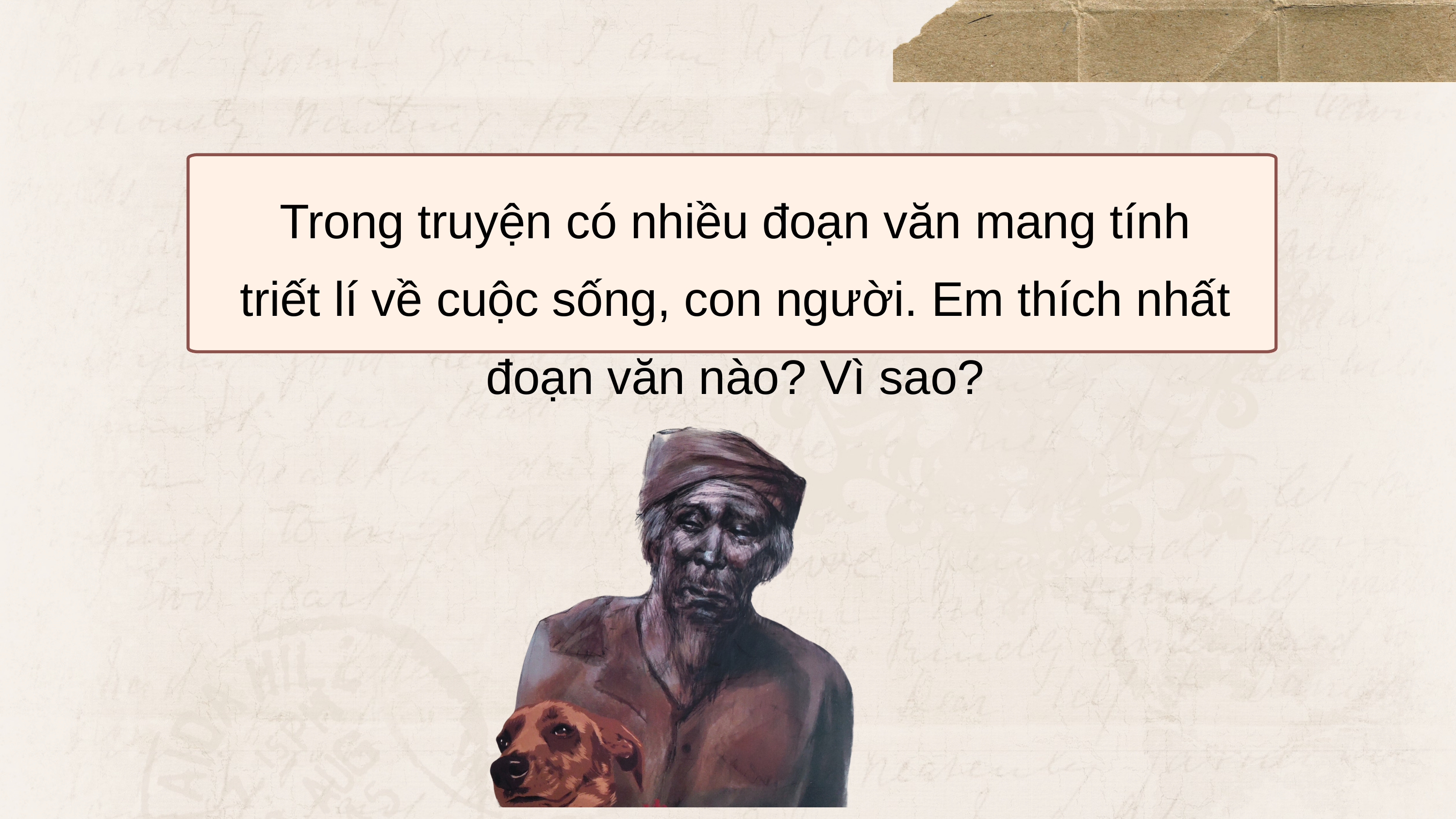

Trong truyện có nhiều đoạn văn mang tính triết lí về cuộc sống, con người. Em thích nhất đoạn văn nào? Vì sao?